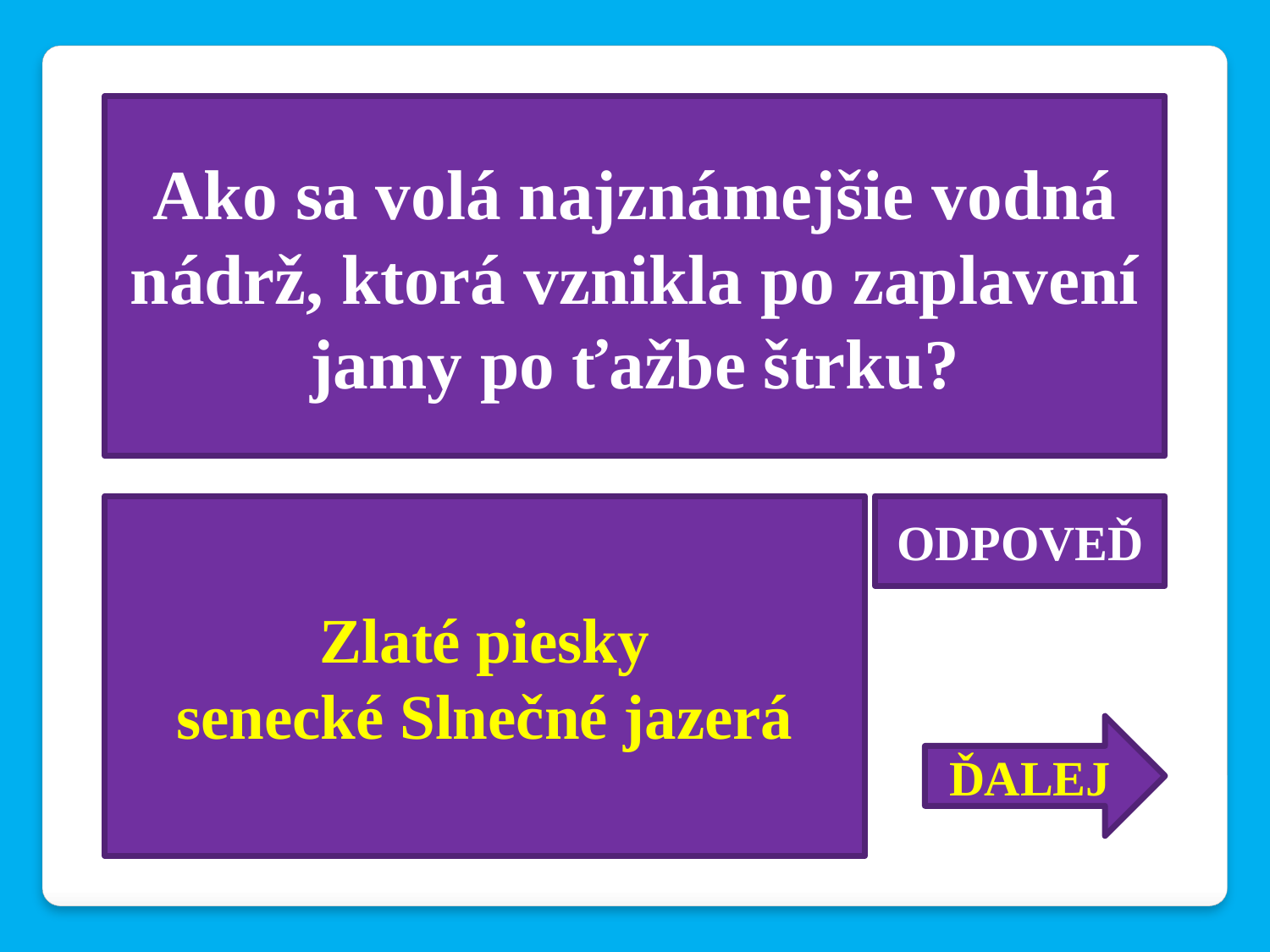

Ako sa volá najznámejšie vodná nádrž, ktorá vznikla po zaplavení jamy po ťažbe štrku?
Zlaté piesky
senecké Slnečné jazerá
ODPOVEĎ
ĎALEJ